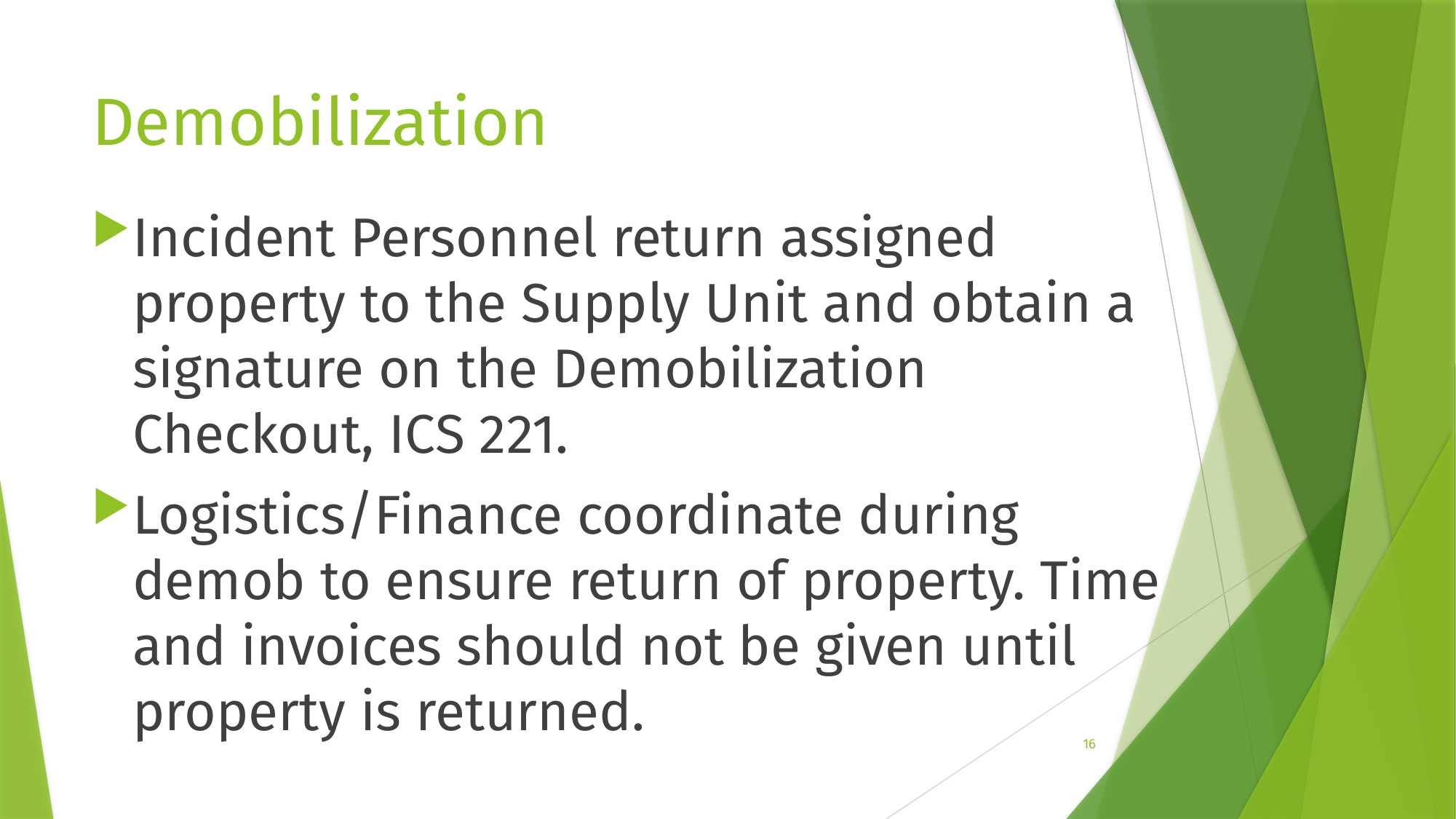

# Demobilization
Incident Personnel return assigned property to the Supply Unit and obtain a signature on the Demobilization Checkout, ICS 221.
Logistics/Finance coordinate during demob to ensure return of property. Time and invoices should not be given until property is returned.
16